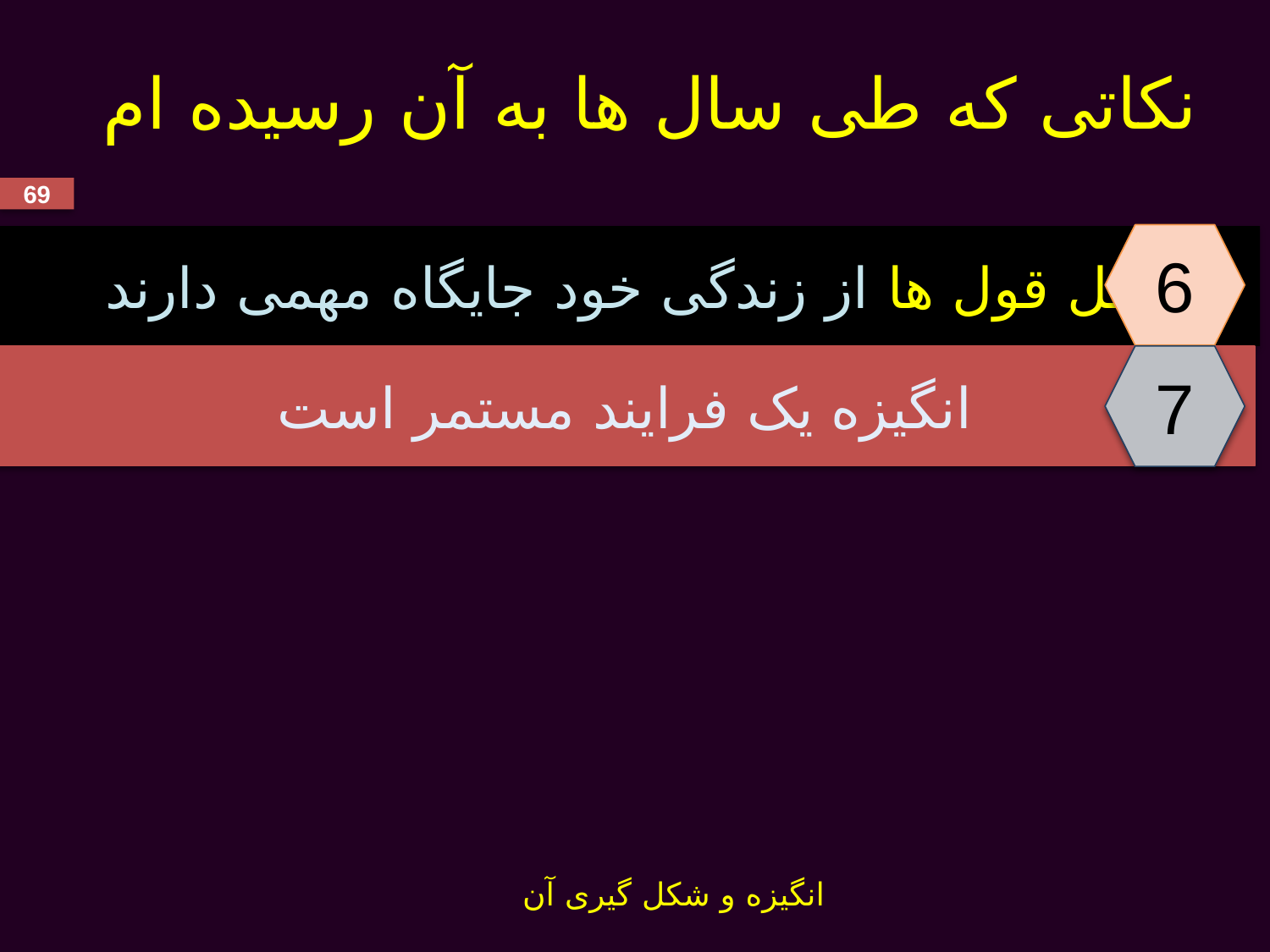

# نکاتی که طی سال ها به آن رسیده ام
69
6
نقل قول ها از زندگی خود جایگاه مهمی دارند
انگیزه یک فرایند مستمر است
7
انگیزه و شکل گیری آن